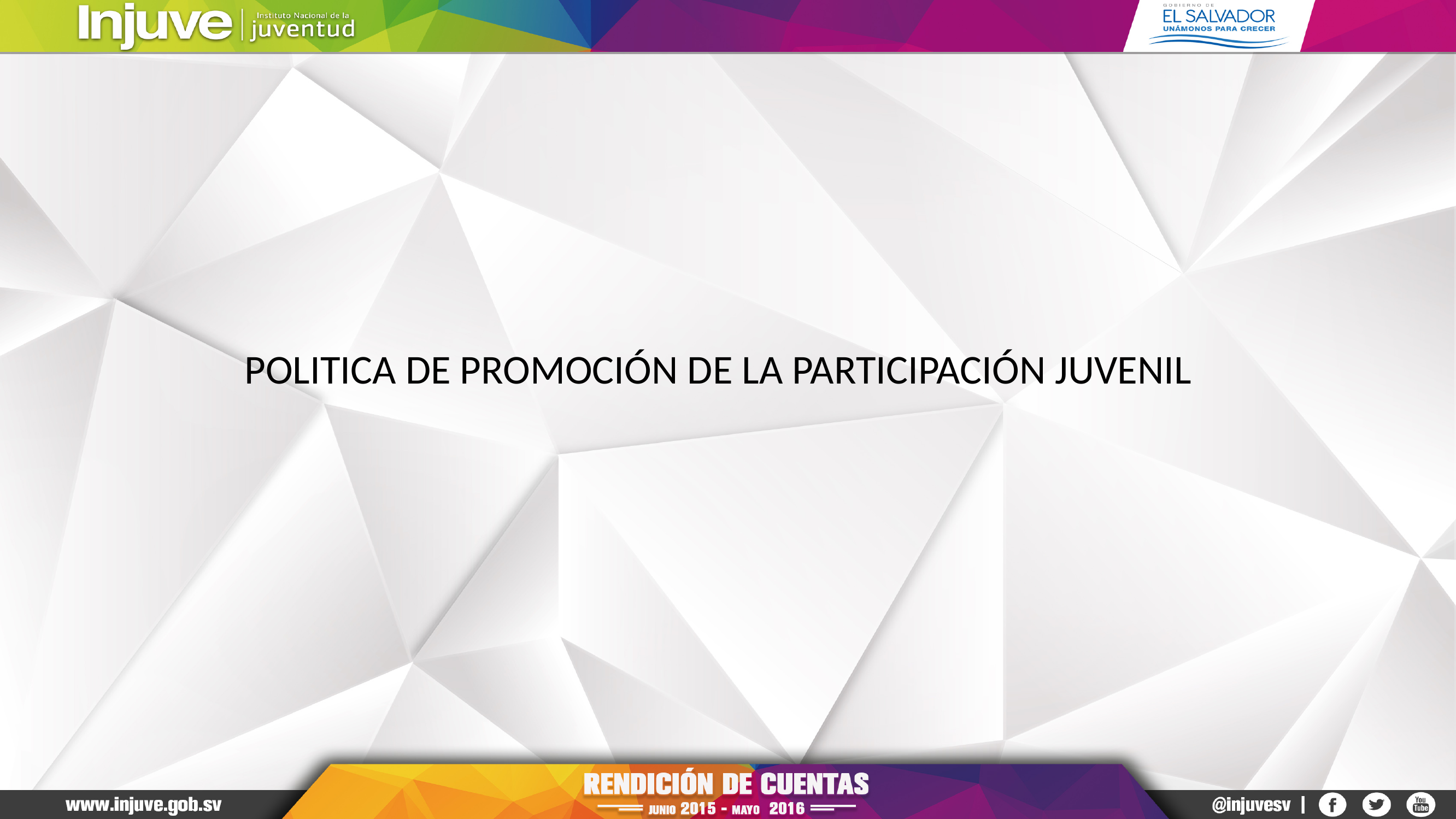

# POLITICA DE PROMOCIÓN DE LA PARTICIPACIÓN JUVENIL